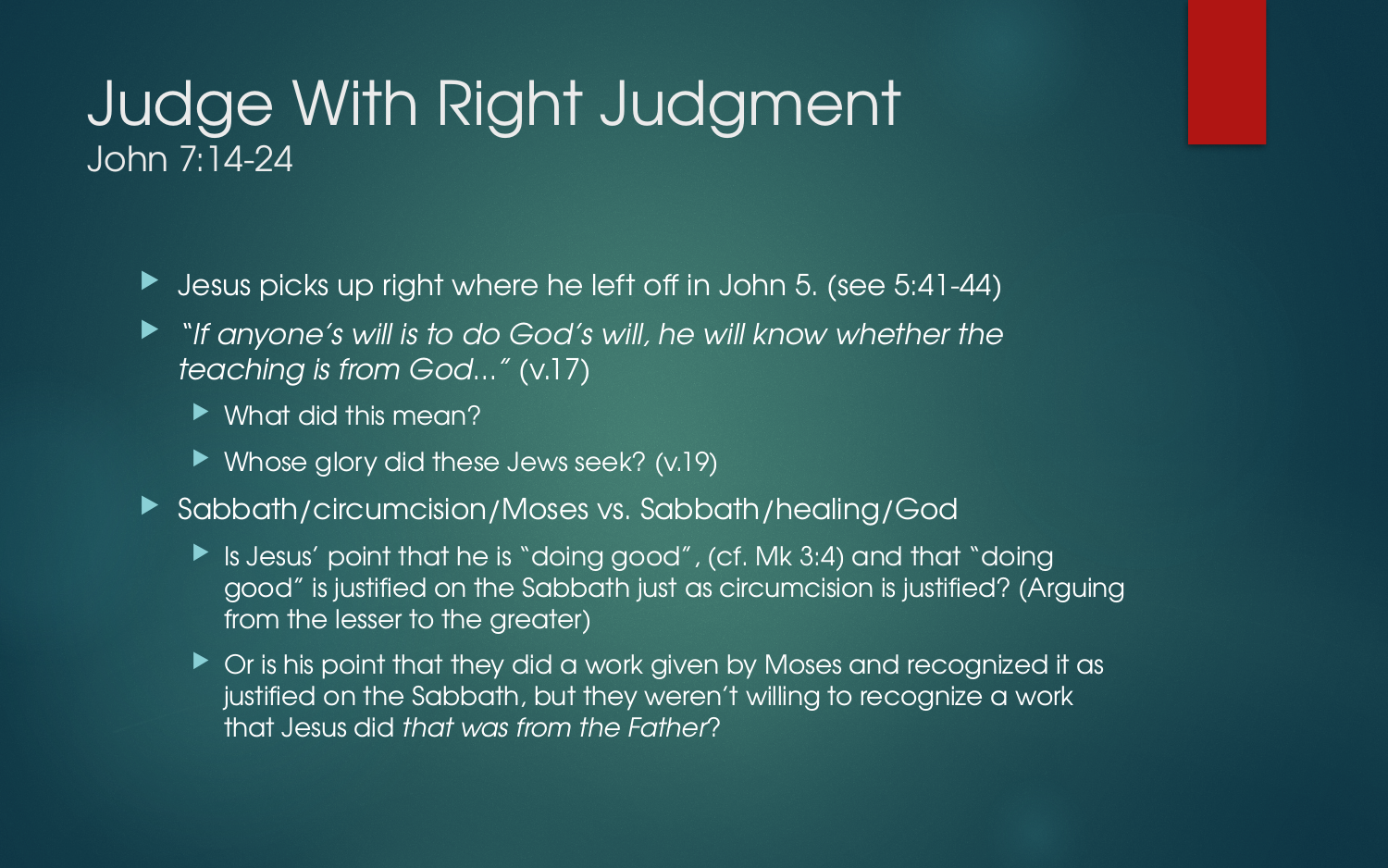

# Judge With Right Judgment John 7:14-24
Jesus picks up right where he left off in John 5. (see 5:41-44)
“If anyone’s will is to do God’s will, he will know whether the teaching is from God…” (v.17)
What did this mean?
Whose glory did these Jews seek? (v.19)
Sabbath/circumcision/Moses vs. Sabbath/healing/God
Is Jesus’ point that he is “doing good”, (cf. Mk 3:4) and that “doing good” is justified on the Sabbath just as circumcision is justified? (Arguing from the lesser to the greater)
Or is his point that they did a work given by Moses and recognized it as justified on the Sabbath, but they weren’t willing to recognize a work that Jesus did that was from the Father?